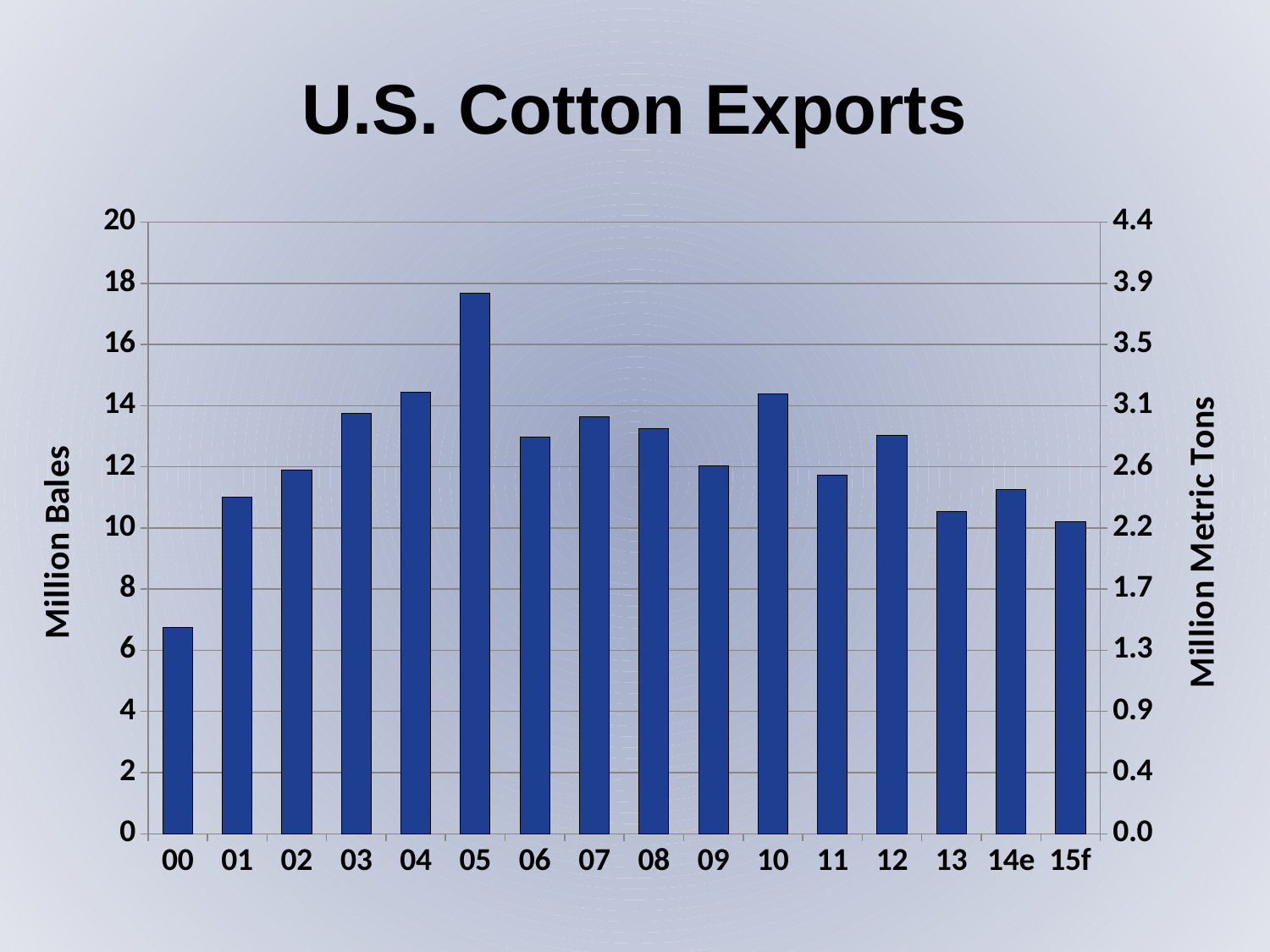

U.S. Cotton Exports

### Chart

| Category | Exports | Metric Tons |
|---|---|---|
| 00 | 6.74 | 1.468409586056645 |
| 01 | 11.0 | 2.396514161220044 |
| 02 | 11.9 | 2.5925925925925926 |
| 03 | 13.758 | 2.9973856209150327 |
| 04 | 14.436 | 3.145098039215686 |
| 05 | 17.673 | 3.8503267973856206 |
| 06 | 12.959 | 2.8233115468409586 |
| 07 | 13.634 | 2.9703703703703703 |
| 08 | 13.261 | 2.8891067538126363 |
| 09 | 12.037 | 2.6224400871459697 |
| 10 | 14.376 | 3.1320261437908496 |
| 11 | 11.714 | 2.5520697167755992 |
| 12 | 13.026 | 2.8379084967320263 |
| 13 | 10.53 | 2.2941176470588234 |
| 14e | 11.246 | 2.4501089324618737 |
| 15f | 10.2 | 2.2222222222222223 |